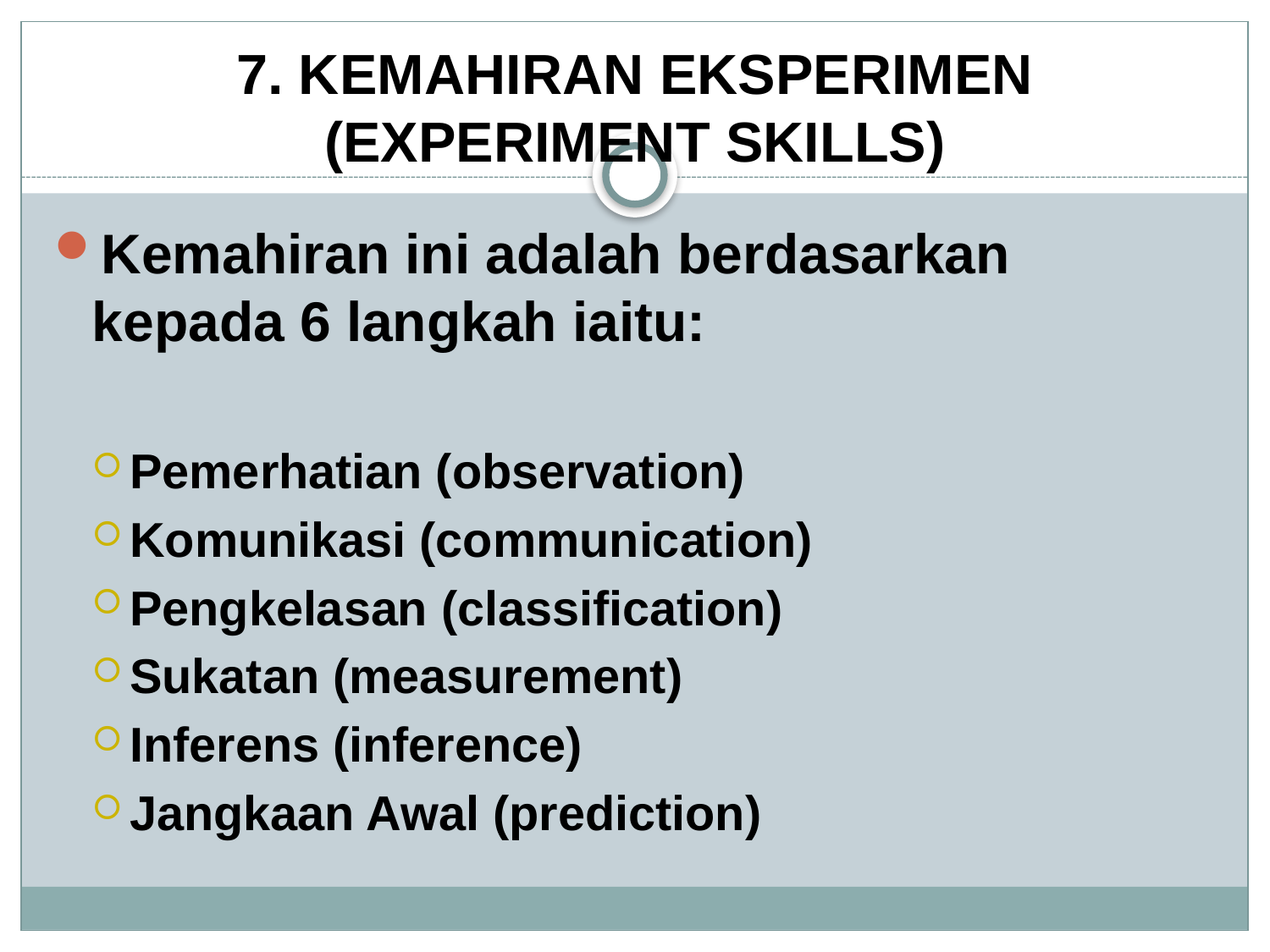

# 7. KEMAHIRAN EKSPERIMEN (EXPERIMENT SKILLS)
Kemahiran ini adalah berdasarkan kepada 6 langkah iaitu:

Pemerhatian (observation)
Komunikasi (communication)
Pengkelasan (classification)
Sukatan (measurement)
Inferens (inference)
Jangkaan Awal (prediction)